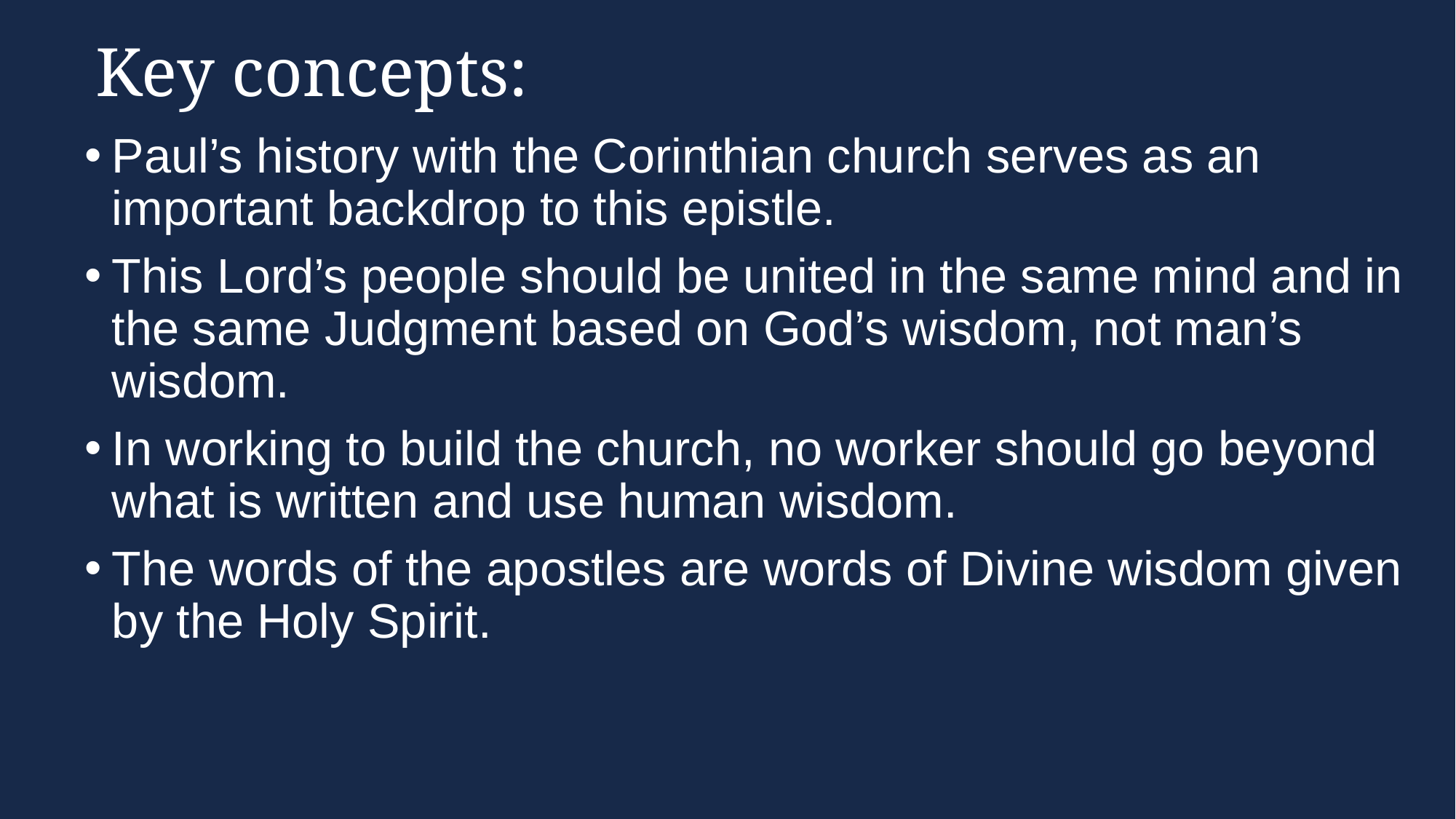

# Key concepts:
Paul’s history with the Corinthian church serves as an important backdrop to this epistle.
This Lord’s people should be united in the same mind and in the same Judgment based on God’s wisdom, not man’s wisdom.
In working to build the church, no worker should go beyond what is written and use human wisdom.
The words of the apostles are words of Divine wisdom given by the Holy Spirit.